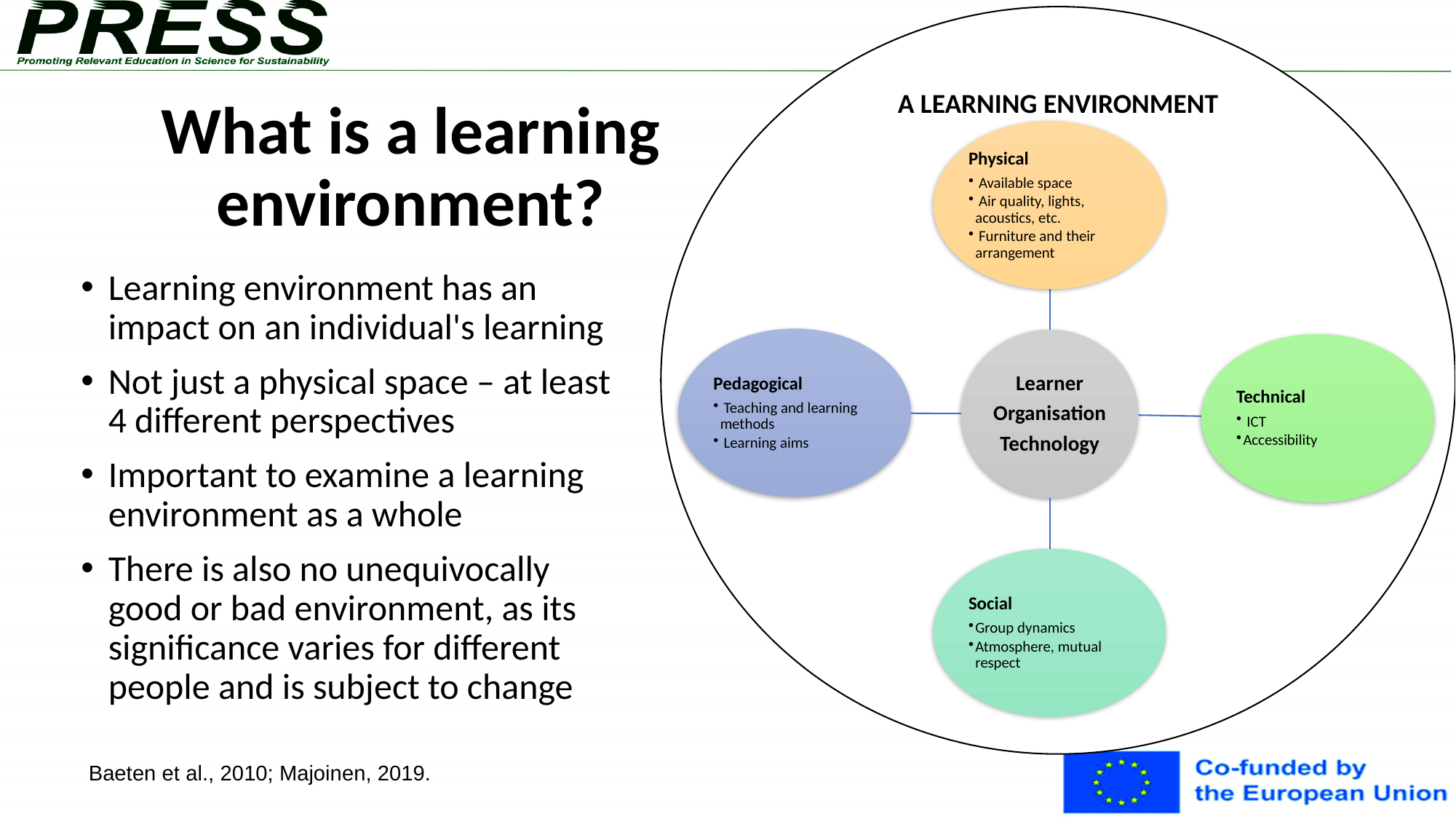

A LEARNING ENVIRONMENT

# What is a learning environment?
Learner
Organisation
Technology

Physical
 Available space
 Air quality, lights, acoustics, etc.
 Furniture and their arrangement

Technical
 ICT
Accessibility

Social
Group dynamics
Atmosphere, mutual respect

Pedagogical
 Teaching and learning methods
 Learning aims
Learning environment has an impact on an individual's learning
Not just a physical space – at least 4 different perspectives
Important to examine a learning environment as a whole
There is also no unequivocally good or bad environment, as its significance varies for different people and is subject to change
Baeten et al., 2010; Majoinen, 2019.